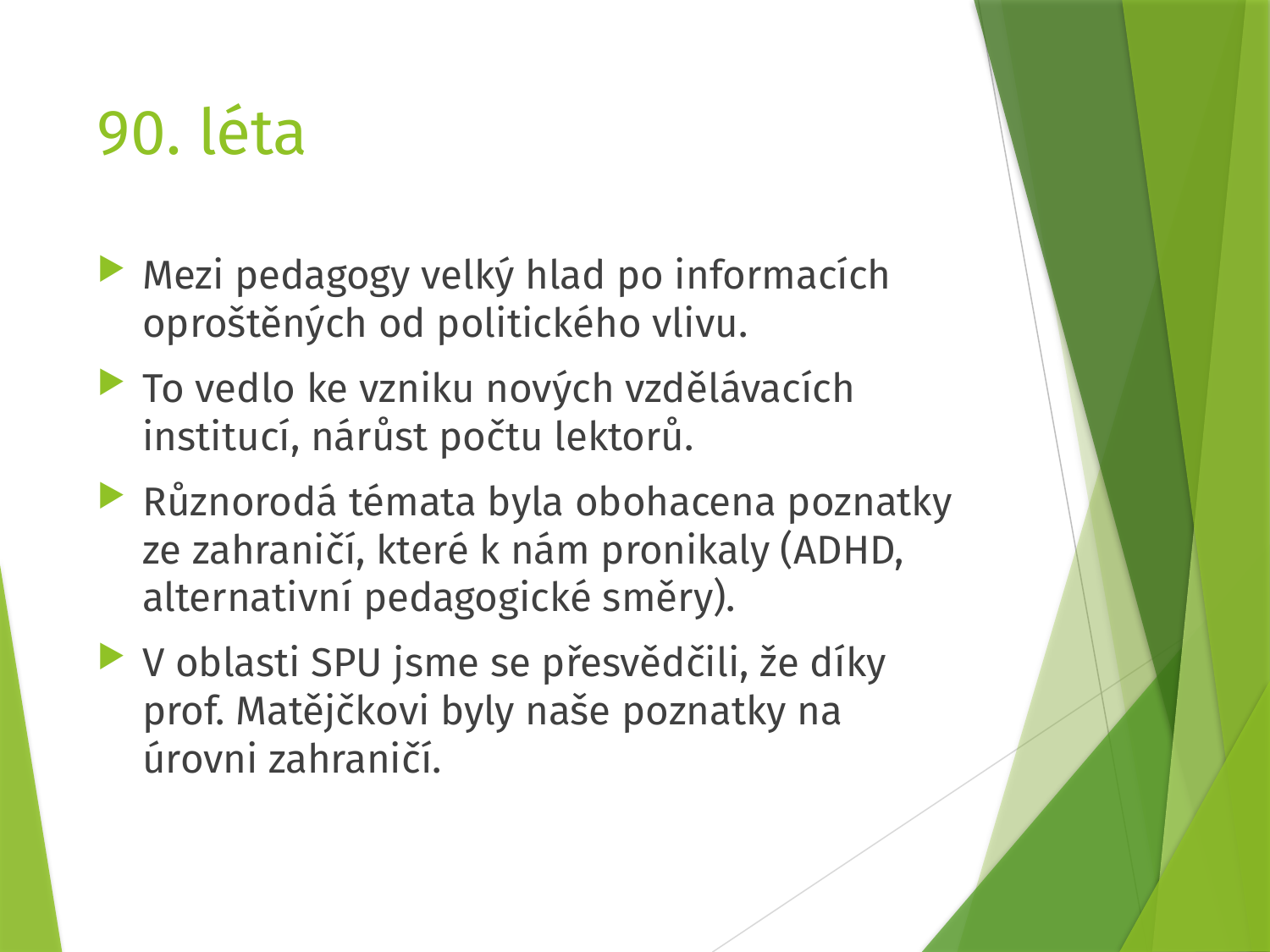

# 90. léta
Mezi pedagogy velký hlad po informacích oproštěných od politického vlivu.
To vedlo ke vzniku nových vzdělávacích institucí, nárůst počtu lektorů.
Různorodá témata byla obohacena poznatky ze zahraničí, které k nám pronikaly (ADHD, alternativní pedagogické směry).
V oblasti SPU jsme se přesvědčili, že díky prof. Matějčkovi byly naše poznatky na úrovni zahraničí.